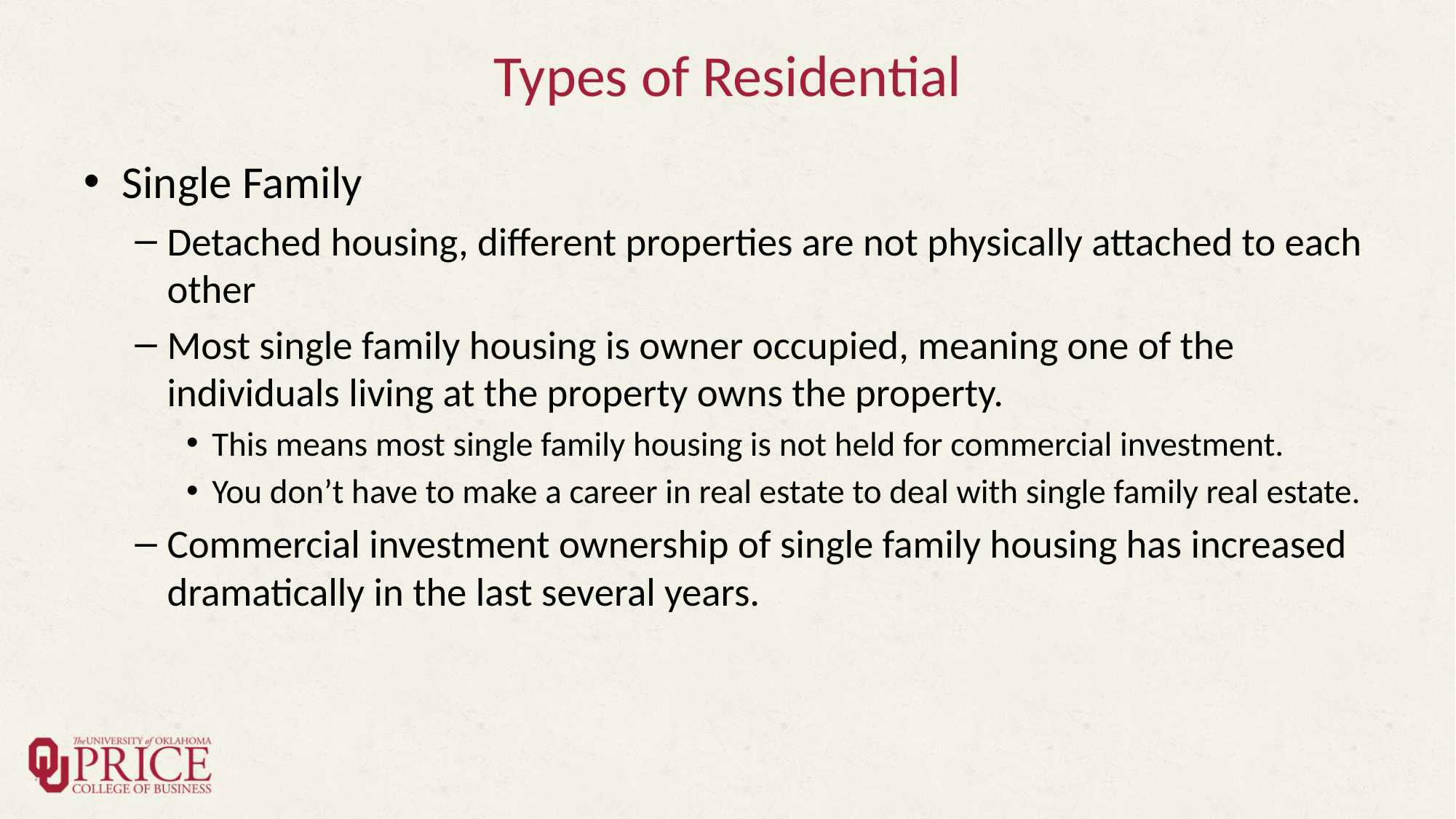

# Types of Residential
Single Family
Detached housing, different properties are not physically attached to each other
Most single family housing is owner occupied, meaning one of the individuals living at the property owns the property.
This means most single family housing is not held for commercial investment.
You don’t have to make a career in real estate to deal with single family real estate.
Commercial investment ownership of single family housing has increased dramatically in the last several years.